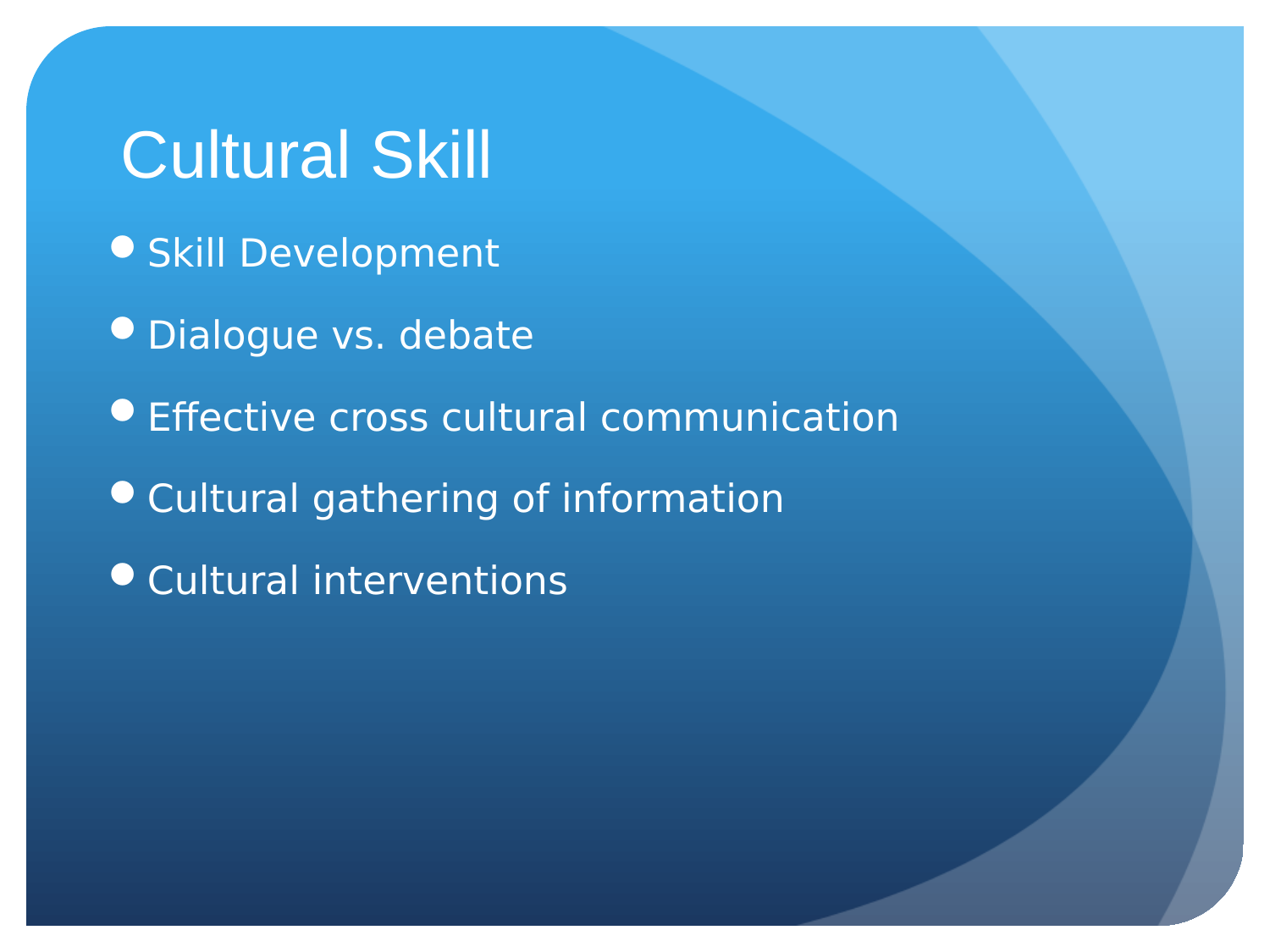

# Cultural Skill
Skill Development
Dialogue vs. debate
Effective cross cultural communication
Cultural gathering of information
Cultural interventions